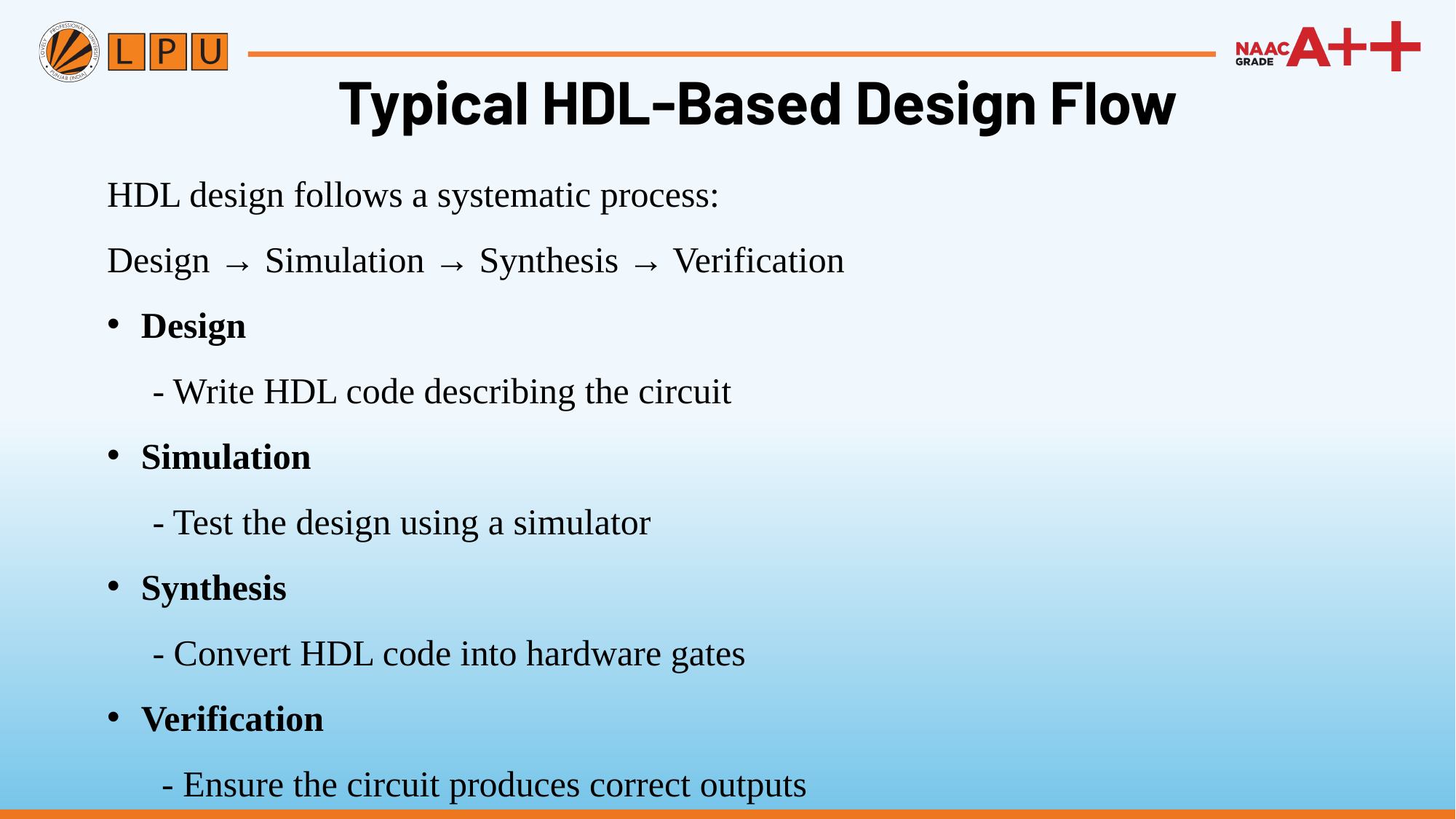

Typical HDL-Based Design Flow
HDL design follows a systematic process:
Design → Simulation → Synthesis → Verification
Design
     - Write HDL code describing the circuit
Simulation
     - Test the design using a simulator
Synthesis
     - Convert HDL code into hardware gates
Verification
      - Ensure the circuit produces correct outputs